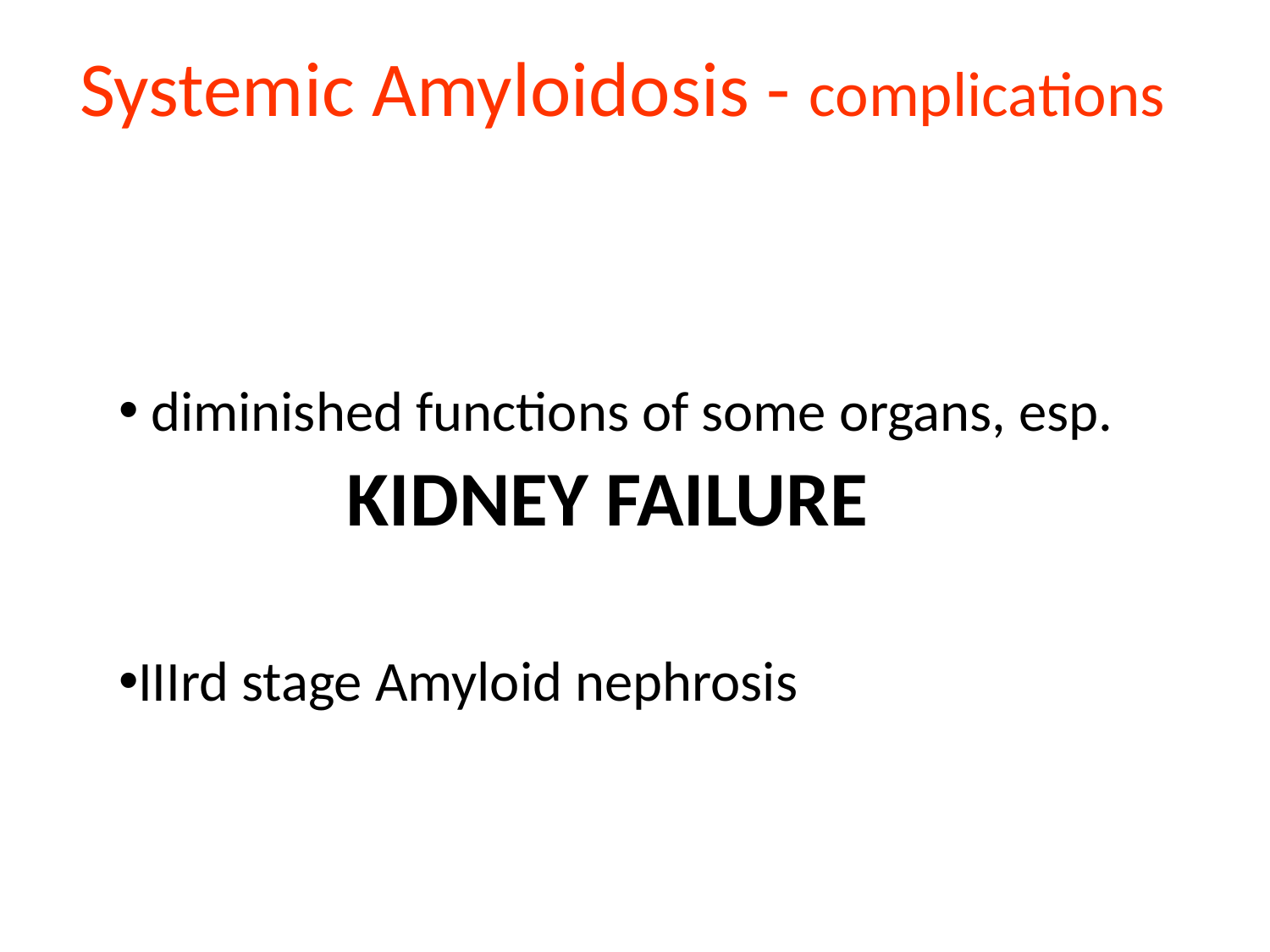

# Systemic Amyloidosis - complications
 diminished functions of some organs, esp.
             KIDNEY FAILURE

IIIrd stage Amyloid nephrosis